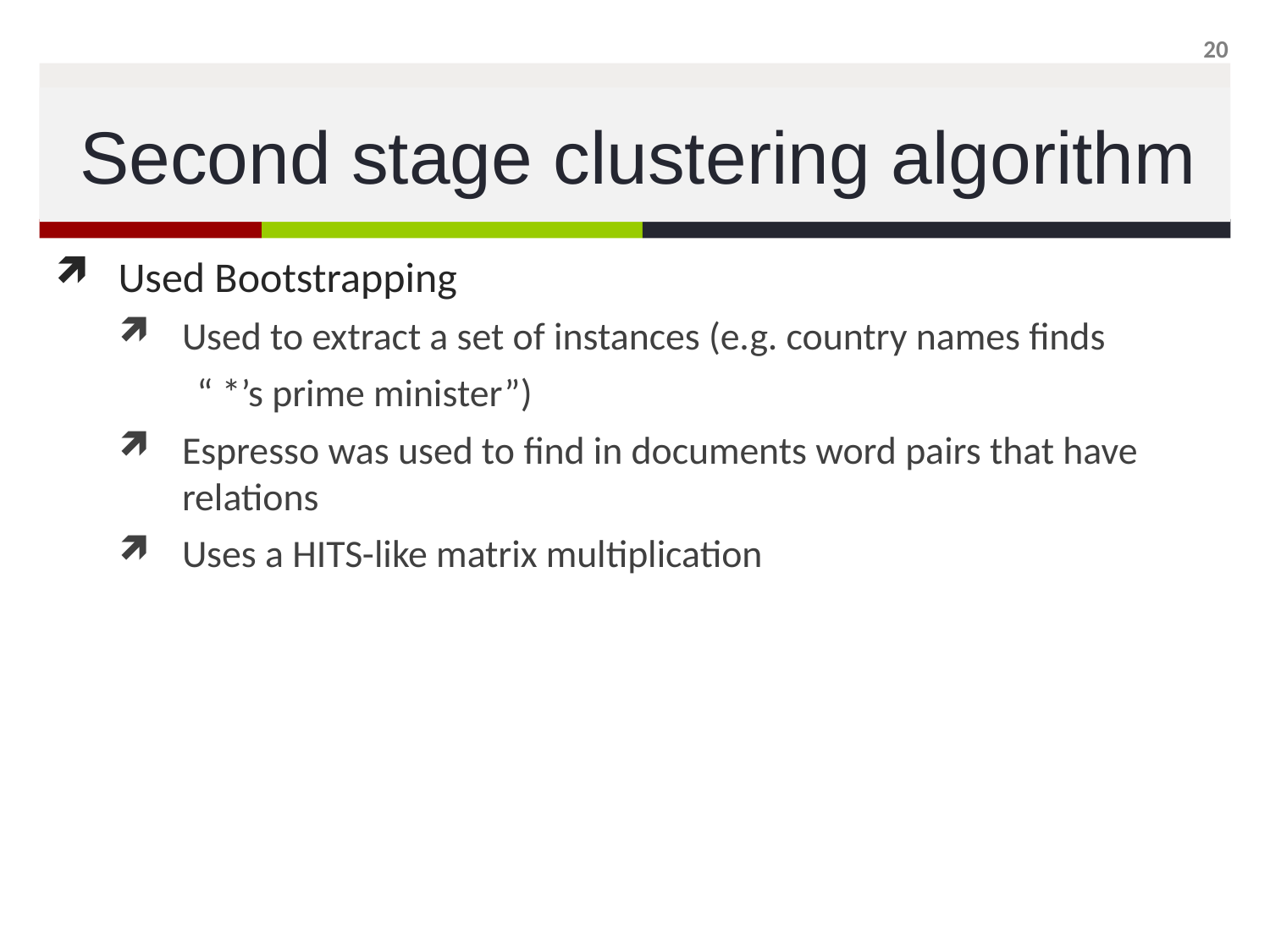

20
# Second stage clustering algorithm
Used Bootstrapping
Used to extract a set of instances (e.g. country names finds
         “ *’s prime minister”)
Espresso was used to find in documents word pairs that have relations
Uses a HITS-like matrix multiplication